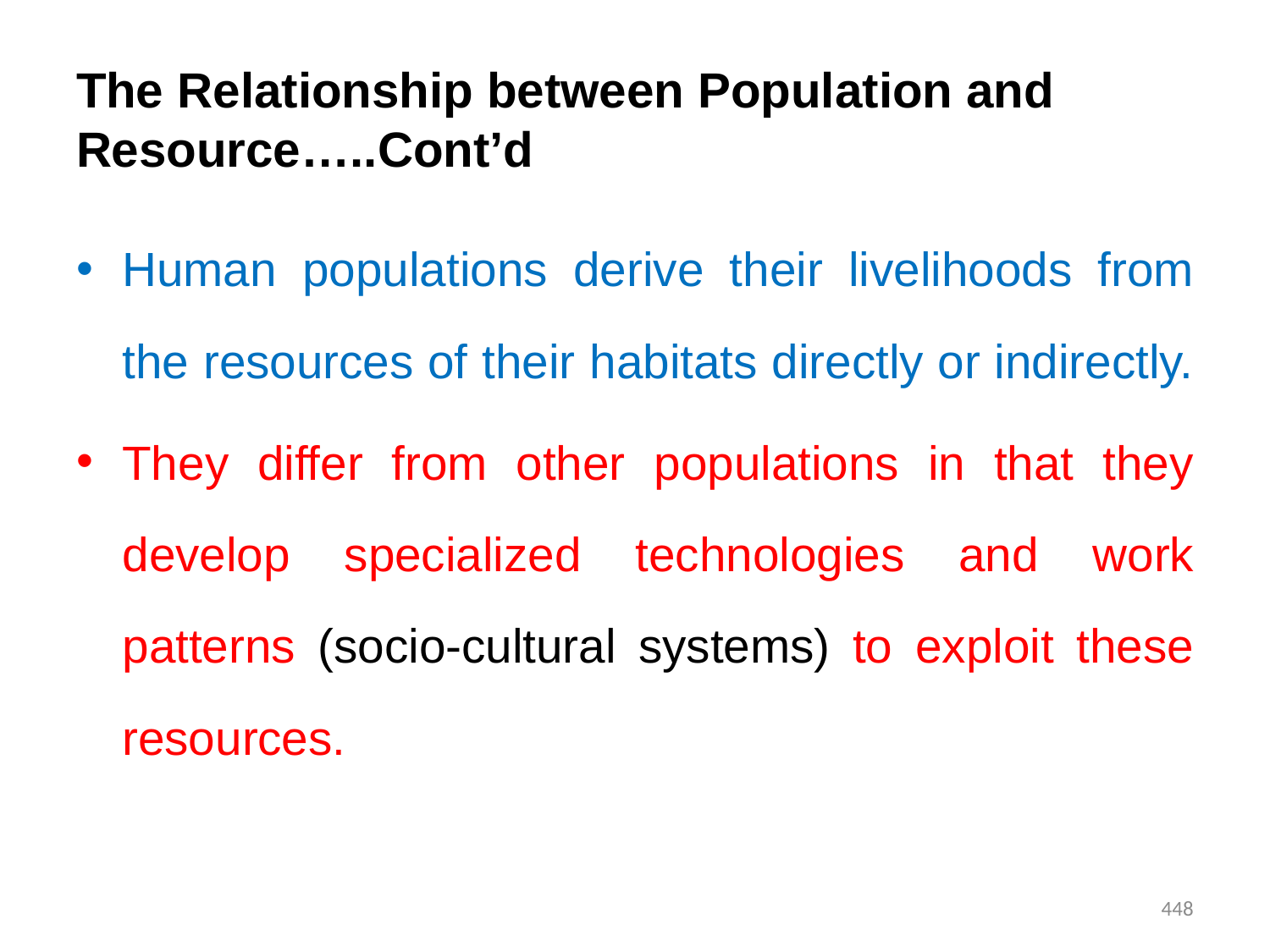

# The Relationship between Population and Resource…..Cont’d
Human populations derive their livelihoods from the resources of their habitats directly or indirectly.
They differ from other populations in that they develop specialized technologies and work patterns (socio-cultural systems) to exploit these resources.

448